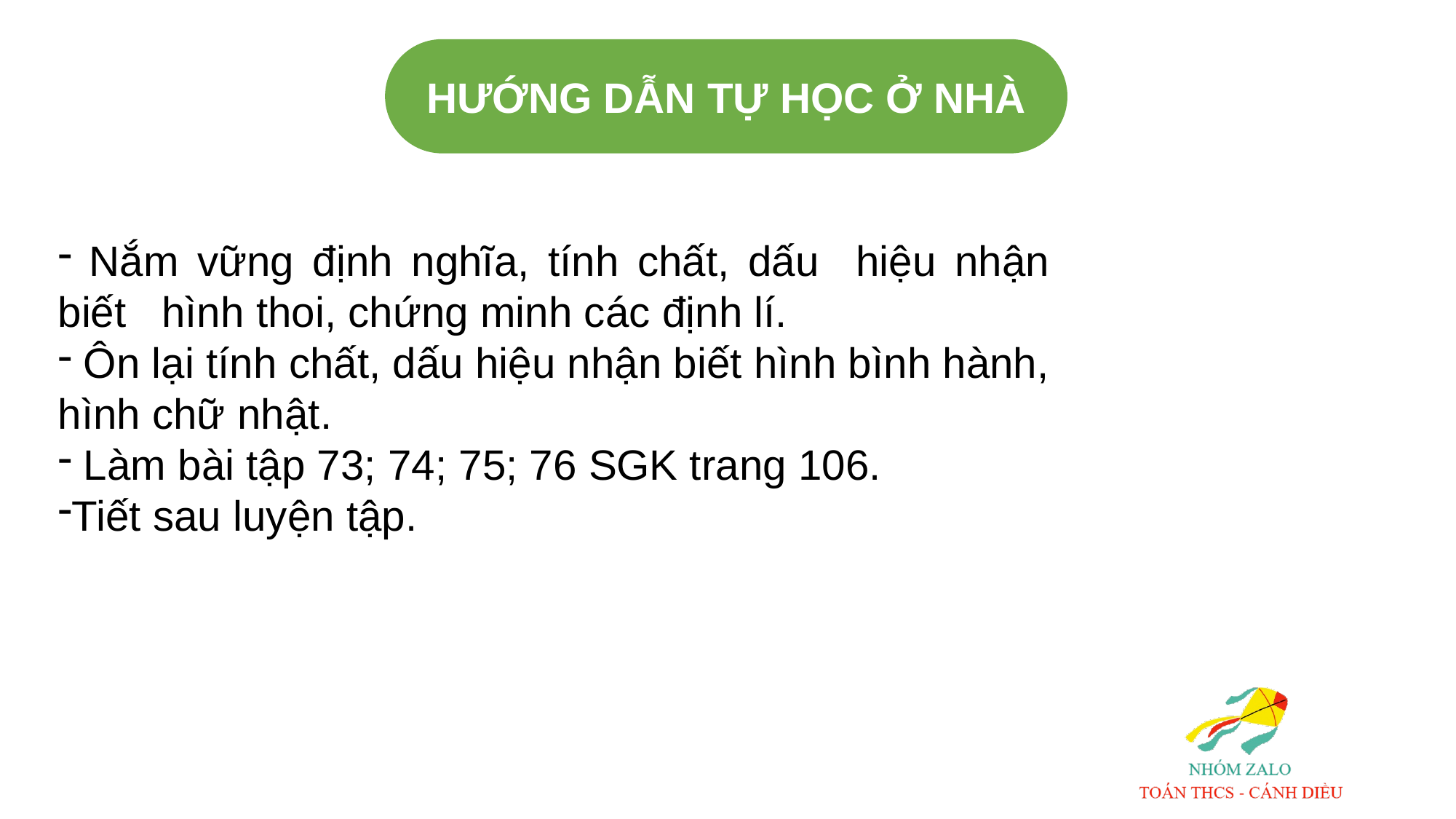

HƯỚNG DẪN TỰ HỌC Ở NHÀ
 Nắm vững định nghĩa, tính chất, dấu  hiệu nhận biết   hình thoi, chứng minh các định lí.
 Ôn lại tính chất, dấu hiệu nhận biết hình bình hành, hình chữ nhật.
 Làm bài tập 73; 74; 75; 76 SGK trang 106.
Tiết sau luyện tập.